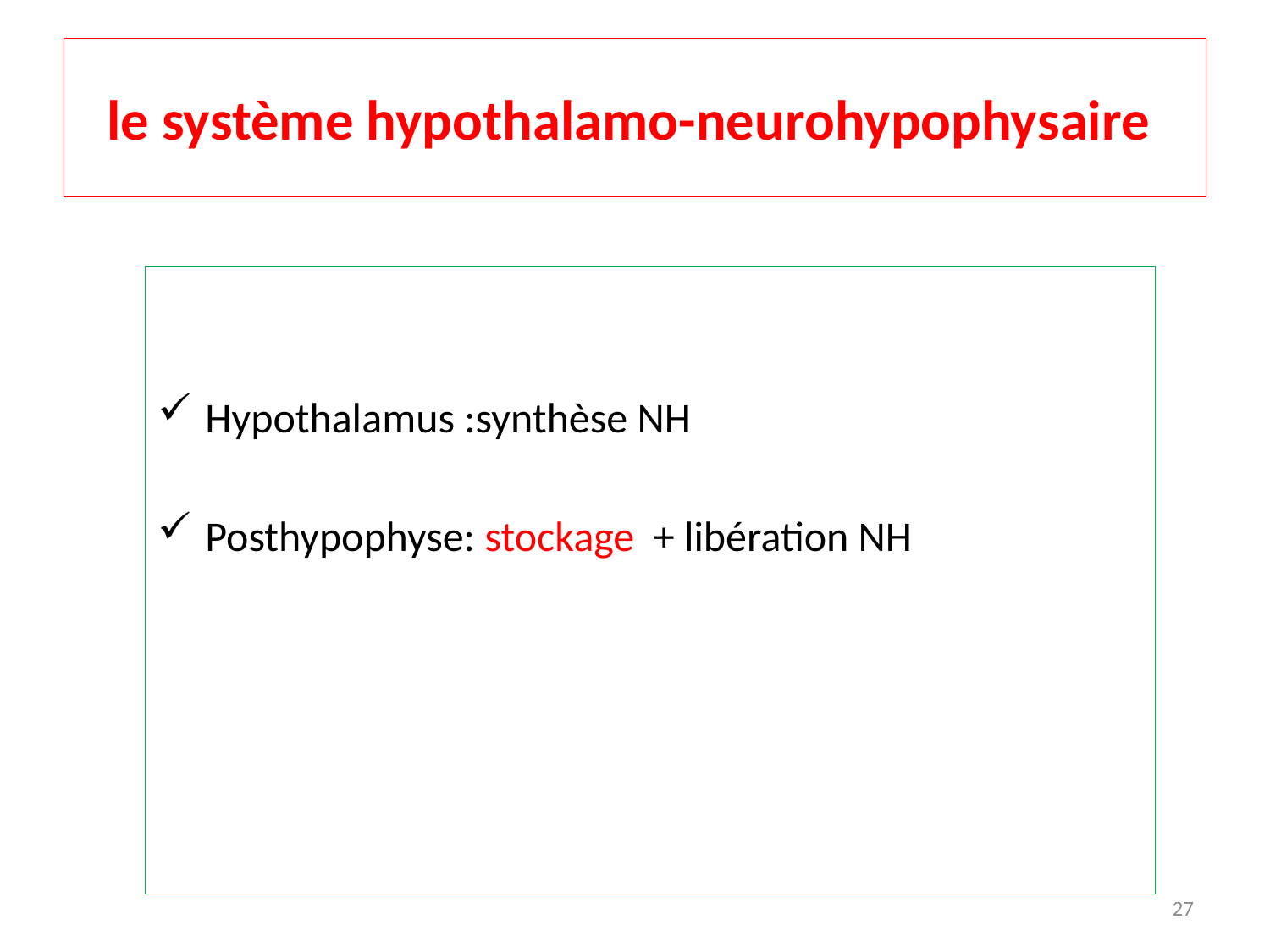

# le système hypothalamo-neurohypophysaire

Hypothalamus :synthèse NH

Posthypophyse: stockage  + libération NH

27